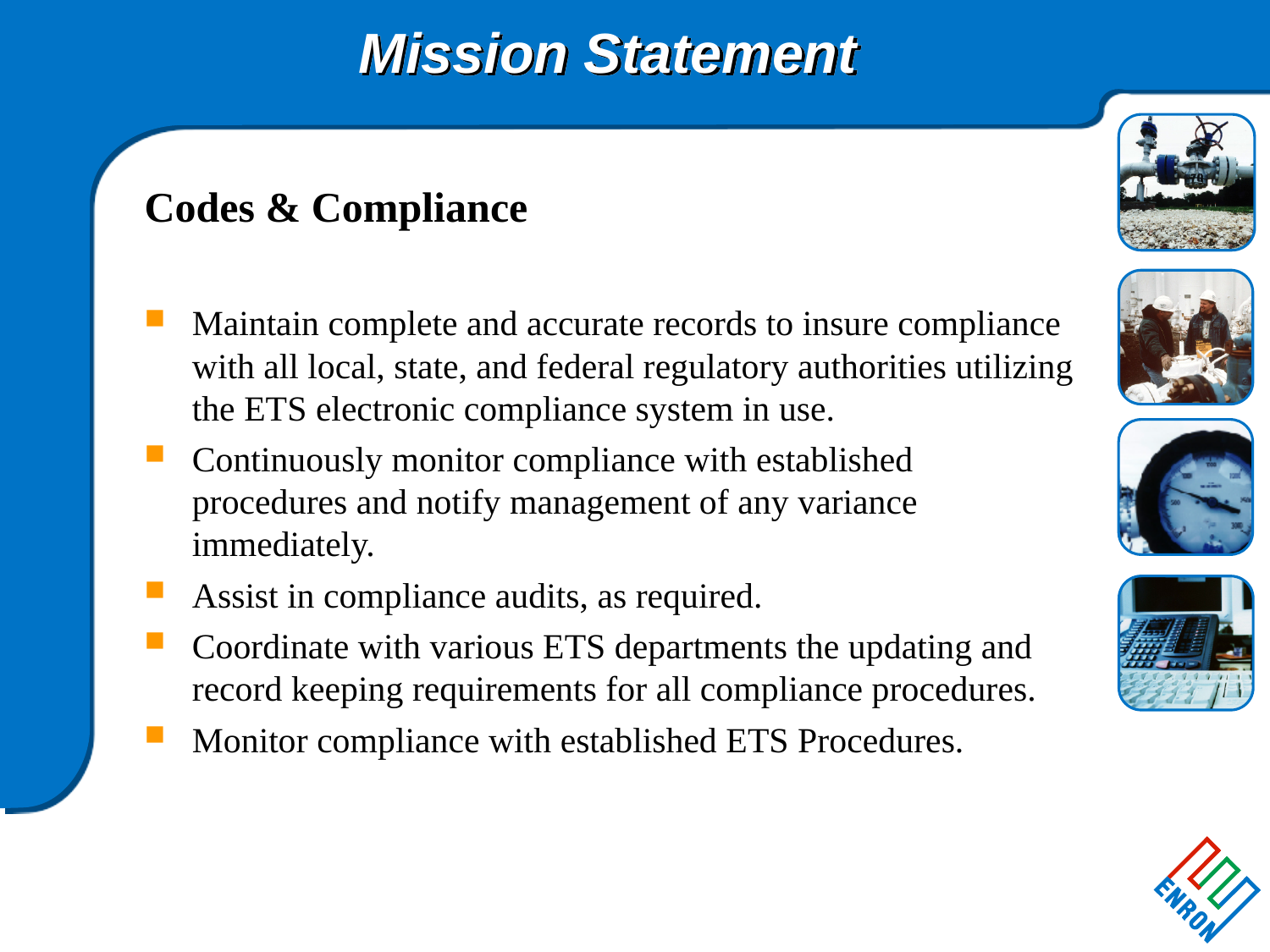

# Mission Statement
Codes & Compliance

Maintain complete and accurate records to insure compliance with all local, state, and federal regulatory authorities utilizing the ETS electronic compliance system in use.
Continuously monitor compliance with established procedures and notify management of any variance immediately.
Assist in compliance audits, as required.
Coordinate with various ETS departments the updating and record keeping requirements for all compliance procedures.
Monitor compliance with established ETS Procedures.